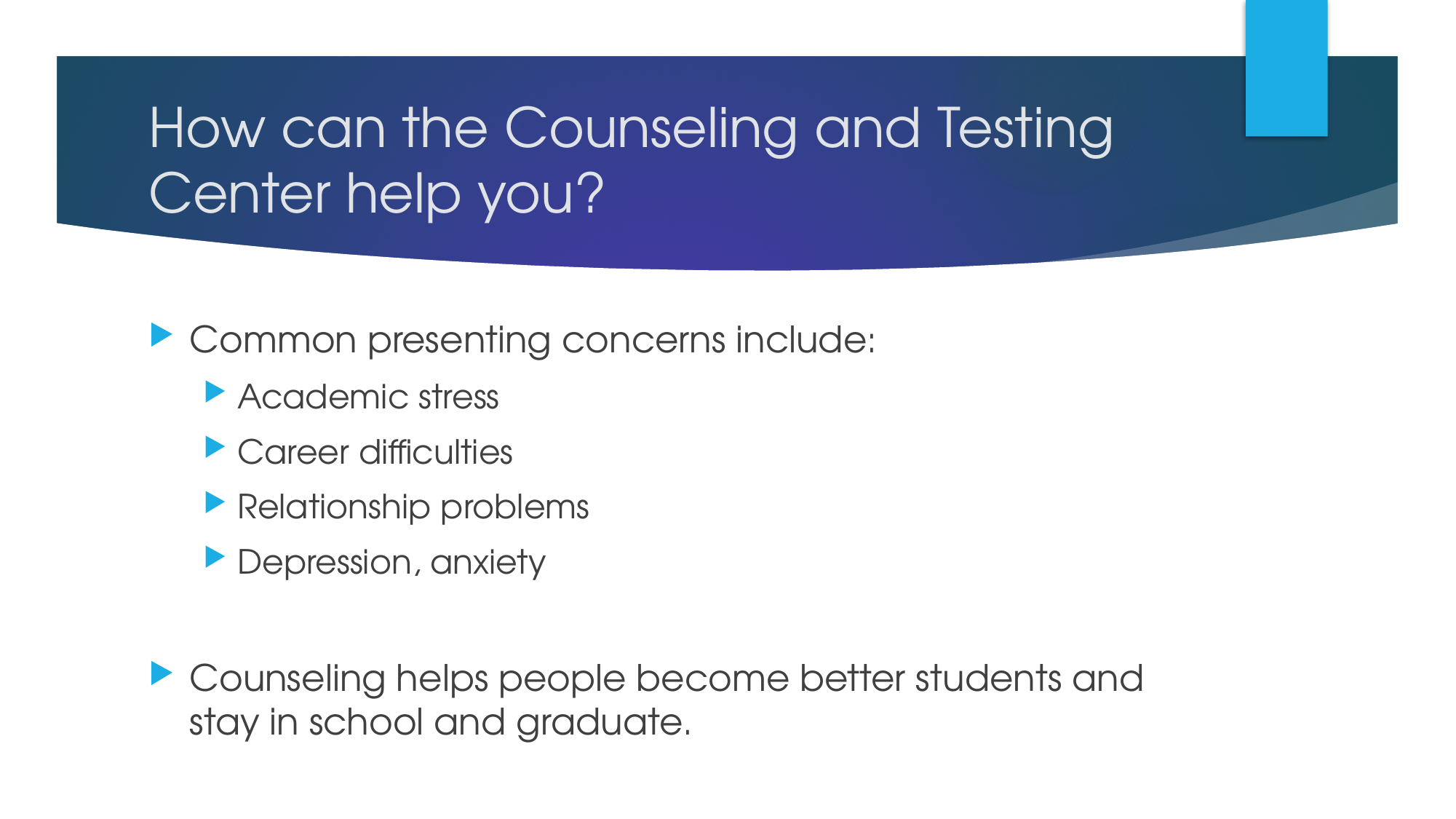

# How can the Counseling and Testing Center help you?
Common presenting concerns include:
Academic stress
Career difficulties
Relationship problems
Depression, anxiety

Counseling helps people become better students and stay in school and graduate.